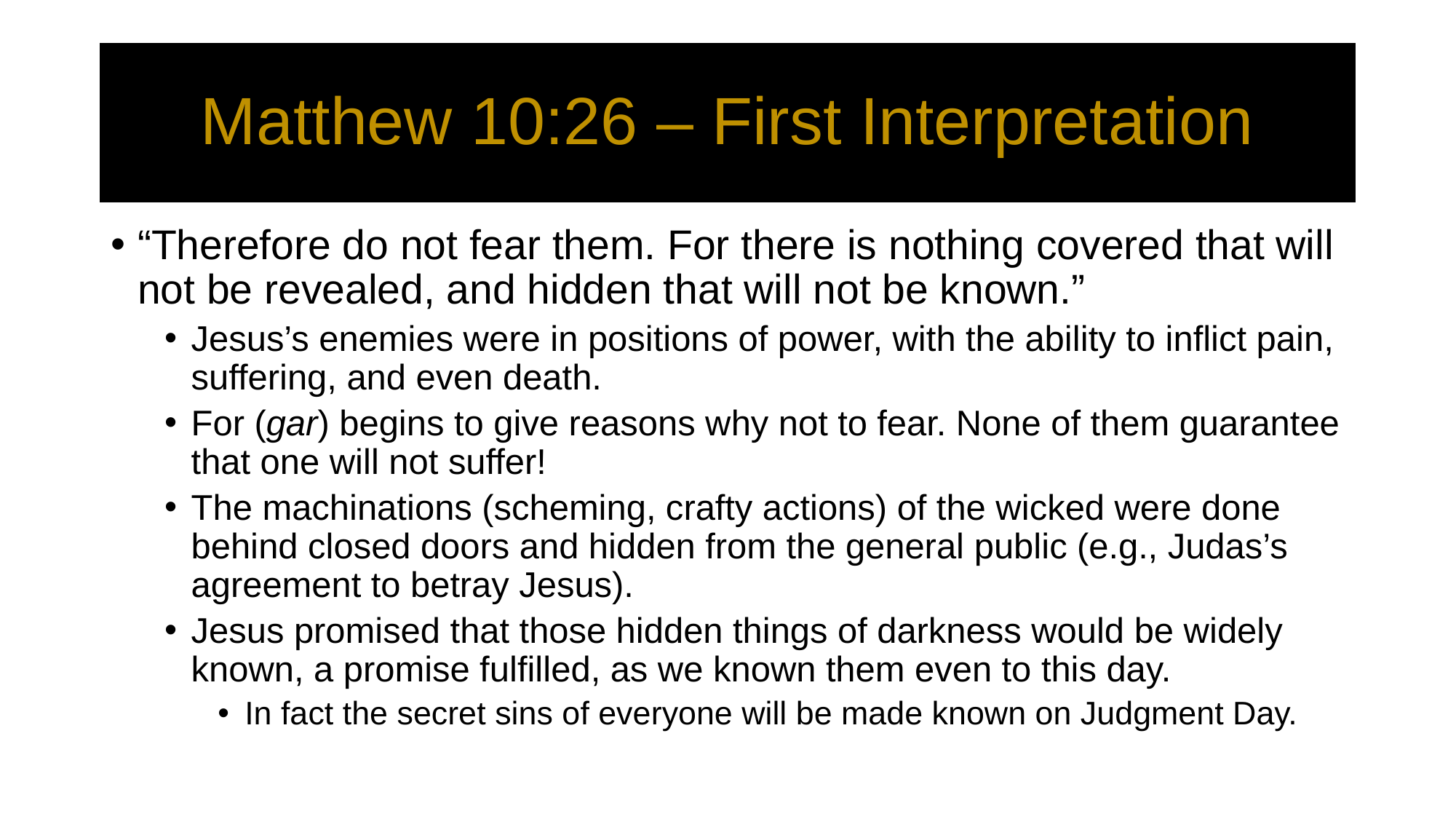

# Matthew 10:26 – First Interpretation
“Therefore do not fear them. For there is nothing covered that will not be revealed, and hidden that will not be known.”
Jesus’s enemies were in positions of power, with the ability to inflict pain, suffering, and even death.
For (gar) begins to give reasons why not to fear. None of them guarantee that one will not suffer!
The machinations (scheming, crafty actions) of the wicked were done behind closed doors and hidden from the general public (e.g., Judas’s agreement to betray Jesus).
Jesus promised that those hidden things of darkness would be widely known, a promise fulfilled, as we known them even to this day.
In fact the secret sins of everyone will be made known on Judgment Day.